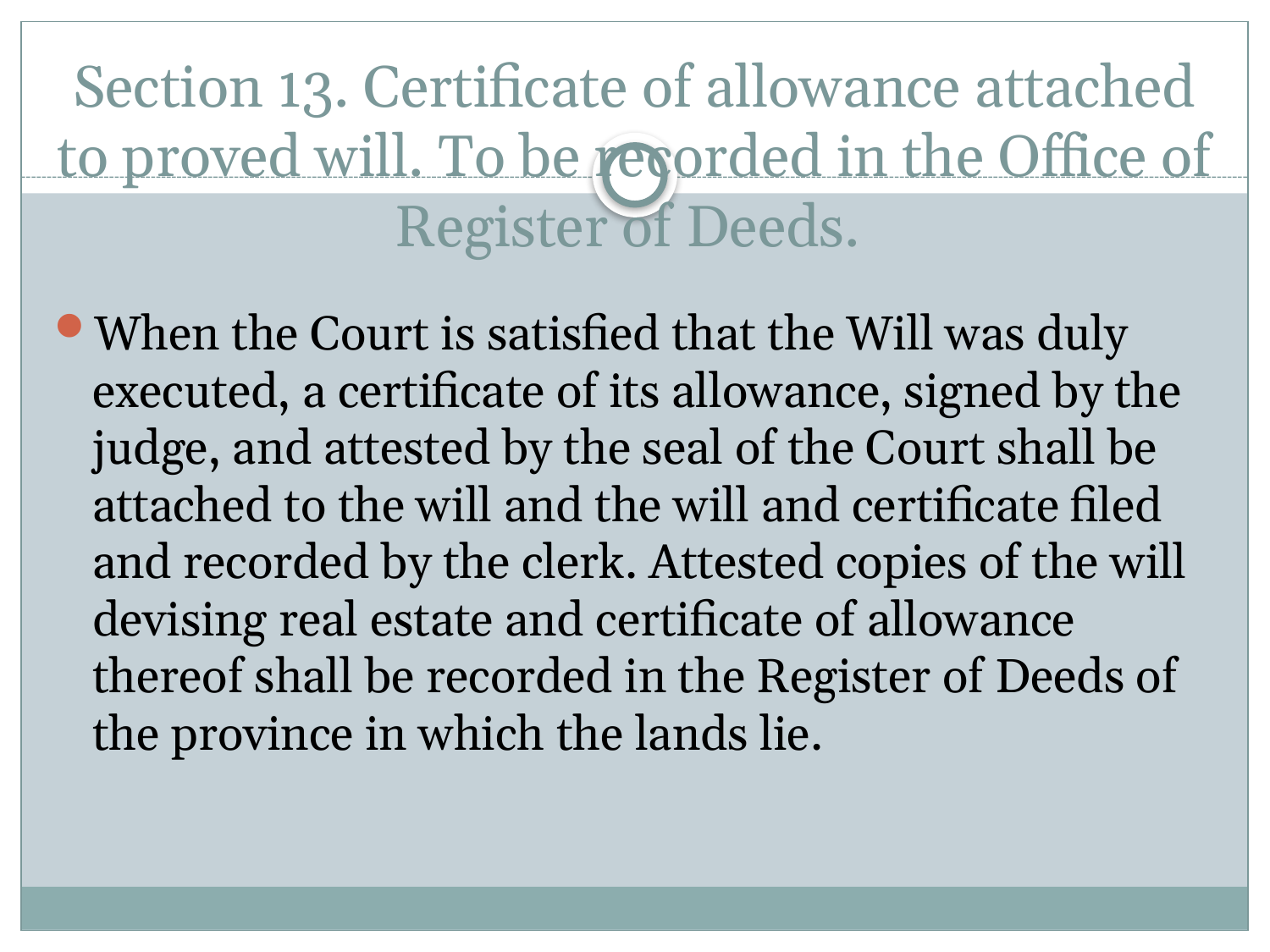

# Section 13. Certificate of allowance attached to proved will. To be recorded in the Office of Register of Deeds.
When the Court is satisfied that the Will was duly executed, a certificate of its allowance, signed by the judge, and attested by the seal of the Court shall be attached to the will and the will and certificate filed and recorded by the clerk. Attested copies of the will devising real estate and certificate of allowance thereof shall be recorded in the Register of Deeds of the province in which the lands lie.